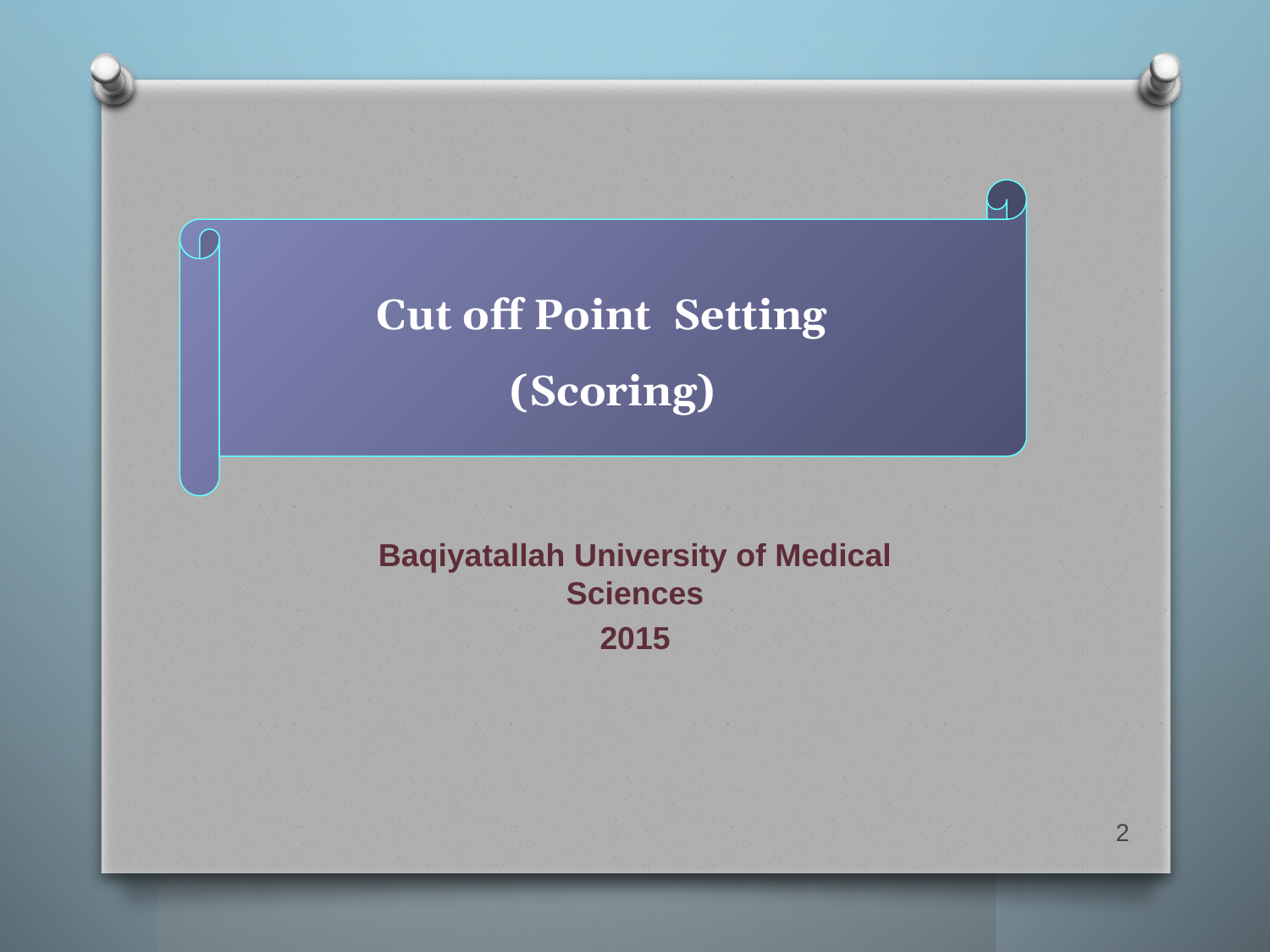

Cut off Point  Setting
(Scoring)

Baqiyatallah University of Medical Sciences
2015

2